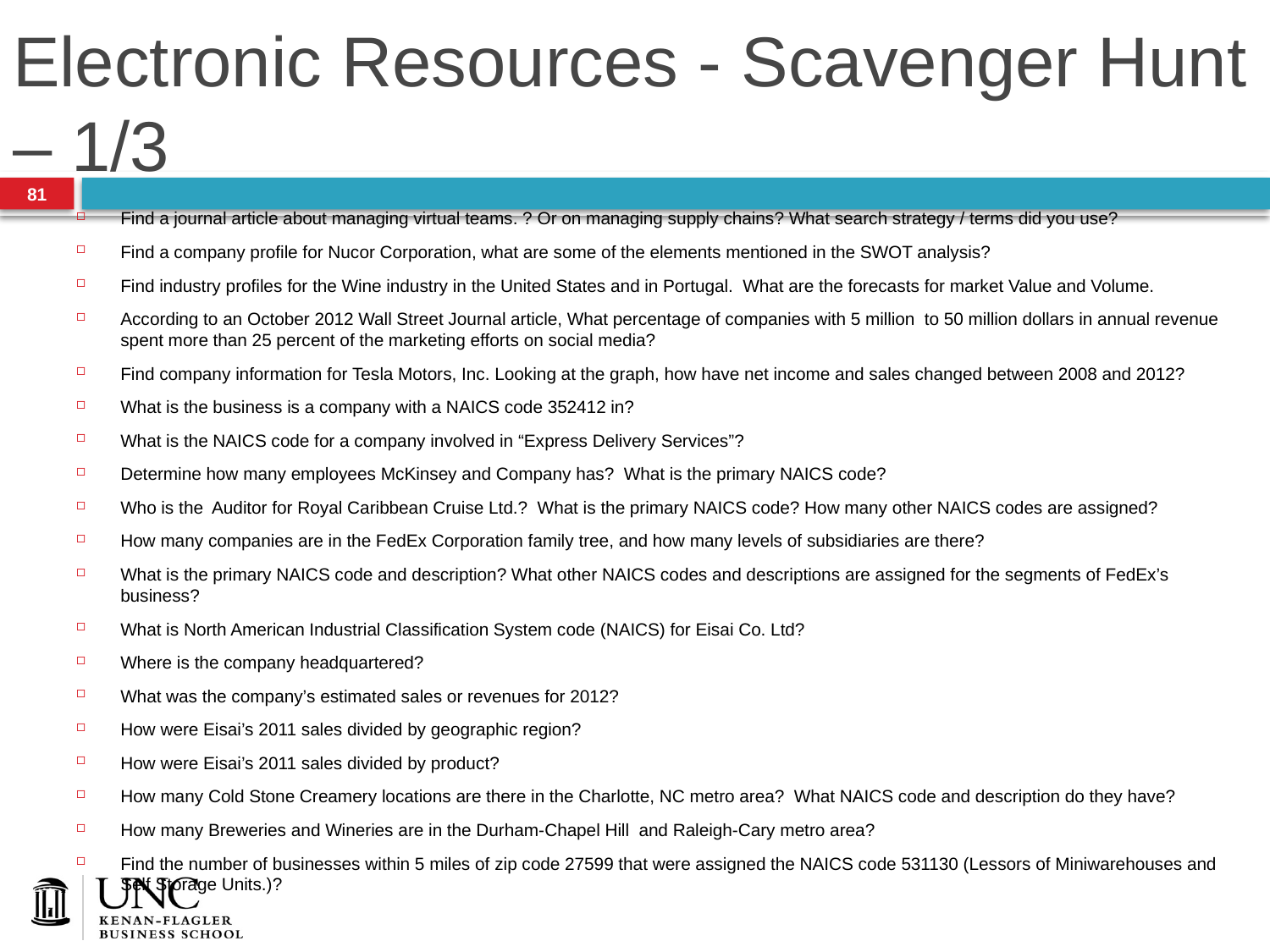

# Electronic Resources - Scavenger Hunt – 1/3
81
Find a journal article about managing virtual teams. ? Or on managing supply chains? What search strategy / terms did you use?
Find a company profile for Nucor Corporation, what are some of the elements mentioned in the SWOT analysis?
Find industry profiles for the Wine industry in the United States and in Portugal.  What are the forecasts for market Value and Volume.
According to an October 2012 Wall Street Journal article, What percentage of companies with 5 million  to 50 million dollars in annual revenue spent more than 25 percent of the marketing efforts on social media?
Find company information for Tesla Motors, Inc. Looking at the graph, how have net income and sales changed between 2008 and 2012?
What is the business is a company with a NAICS code 352412 in?
What is the NAICS code for a company involved in “Express Delivery Services”?
Determine how many employees McKinsey and Company has?  What is the primary NAICS code?
Who is the  Auditor for Royal Caribbean Cruise Ltd.?  What is the primary NAICS code? How many other NAICS codes are assigned?
How many companies are in the FedEx Corporation family tree, and how many levels of subsidiaries are there?
What is the primary NAICS code and description? What other NAICS codes and descriptions are assigned for the segments of FedEx’s business?
What is North American Industrial Classification System code (NAICS) for Eisai Co. Ltd?
Where is the company headquartered?
What was the company’s estimated sales or revenues for 2012?
How were Eisai’s 2011 sales divided by geographic region?
How were Eisai’s 2011 sales divided by product?
How many Cold Stone Creamery locations are there in the Charlotte, NC metro area?  What NAICS code and description do they have?
How many Breweries and Wineries are in the Durham-Chapel Hill  and Raleigh-Cary metro area?
Find the number of businesses within 5 miles of zip code 27599 that were assigned the NAICS code 531130 (Lessors of Miniwarehouses and Self Storage Units.)?